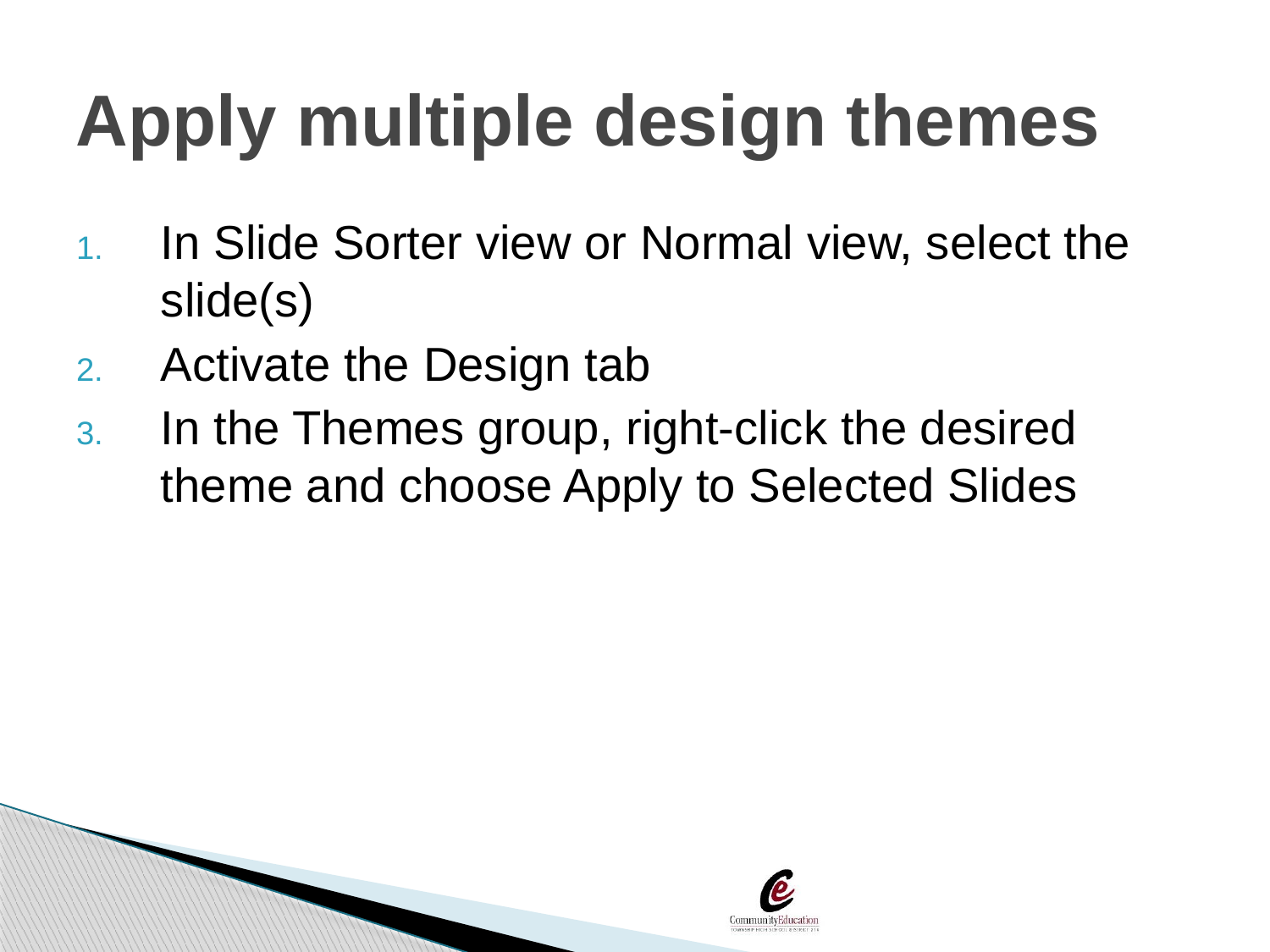

# Apply multiple design themes
In Slide Sorter view or Normal view, select the slide(s)
Activate the Design tab
In the Themes group, right-click the desired theme and choose Apply to Selected Slides